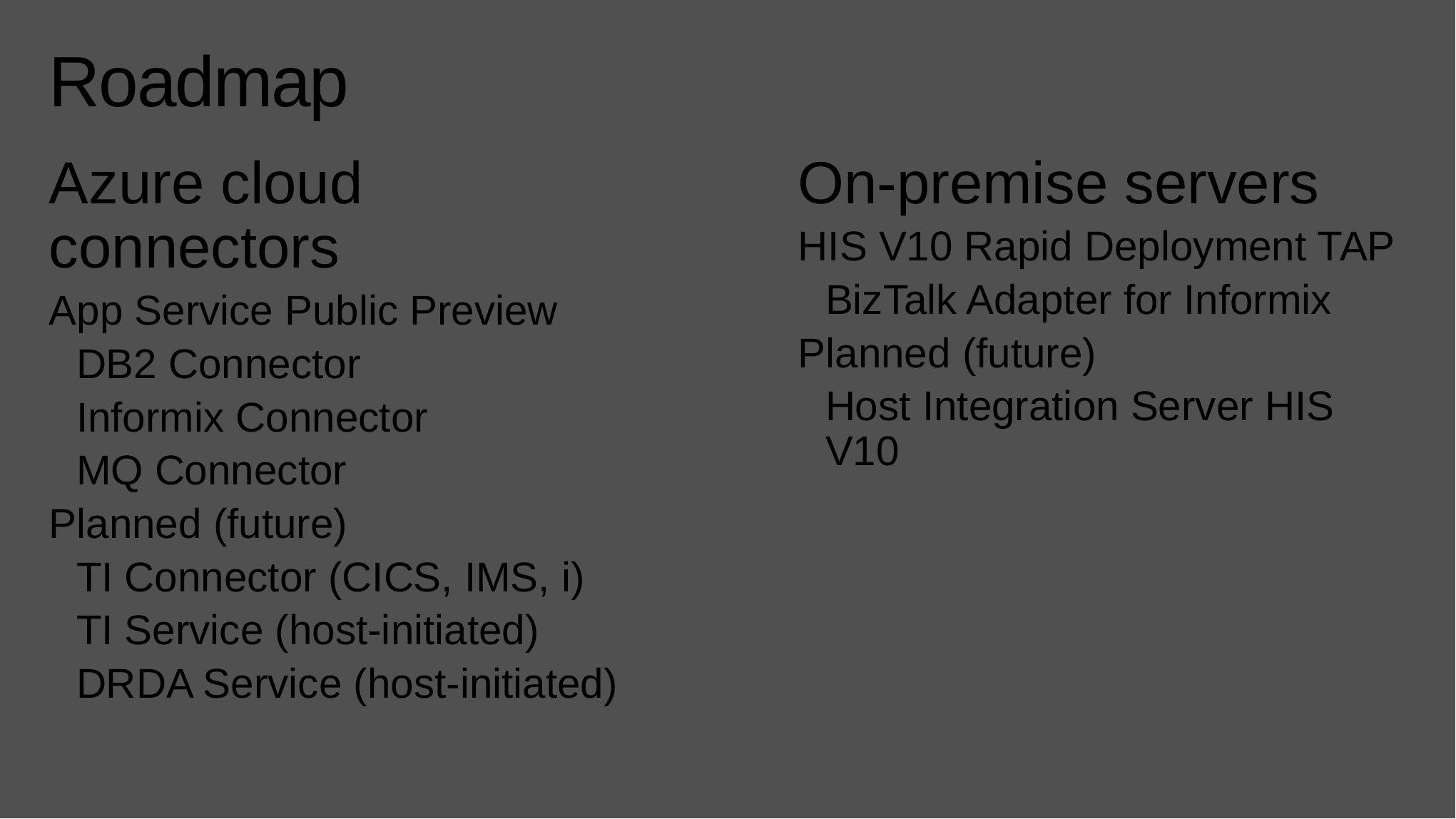

# Roadmap
Azure cloud connectors
App Service Public Preview
DB2 Connector
Informix Connector
MQ Connector
Planned (future)
TI Connector (CICS, IMS, i)
TI Service (host-initiated)
DRDA Service (host-initiated)

On-premise servers
HIS V10 Rapid Deployment TAP
BizTalk Adapter for Informix
Planned (future)
Host Integration Server HIS V10